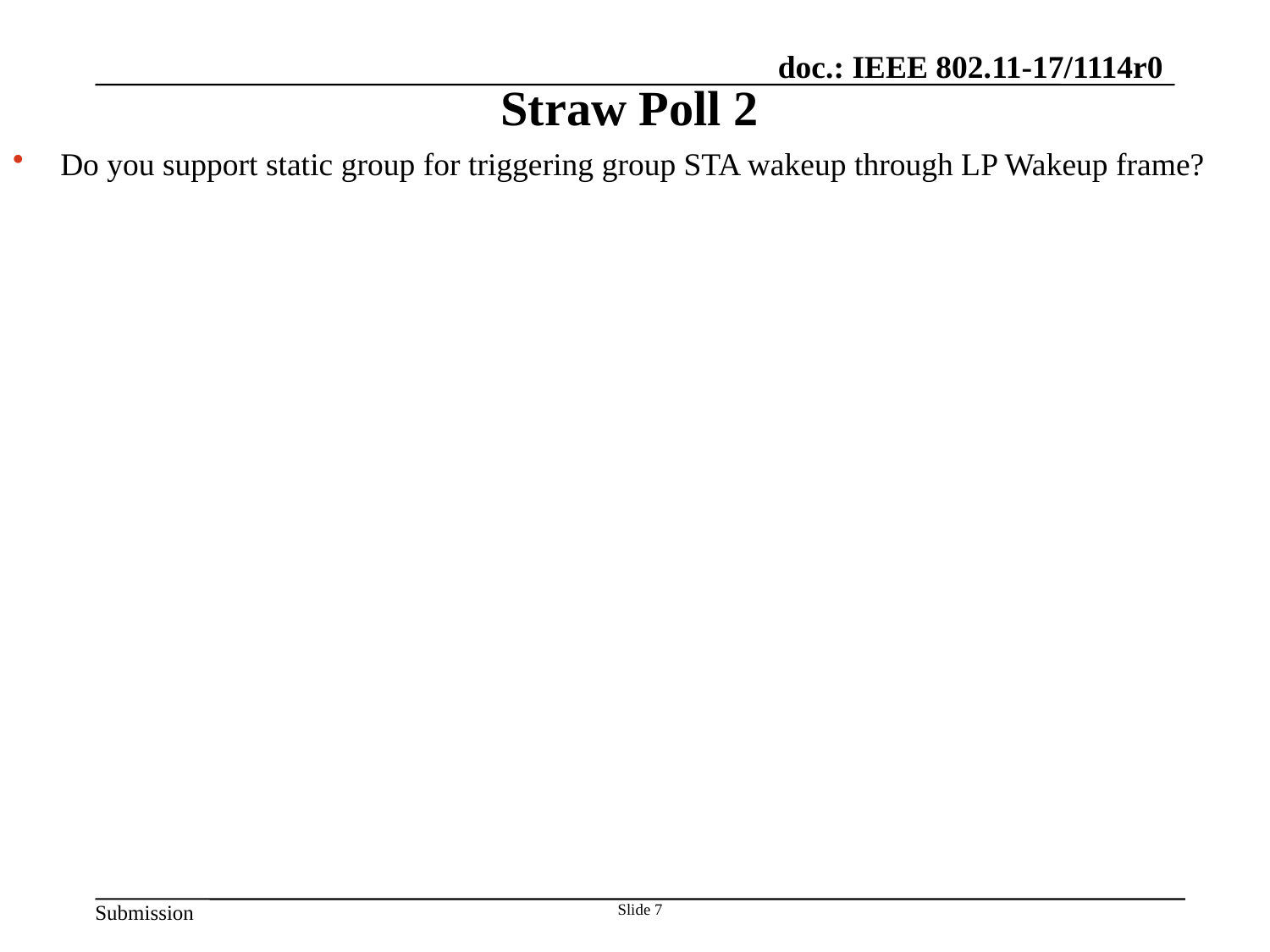

# Straw Poll 2
Do you support static group for triggering group STA wakeup through LP Wakeup frame?

Slide 7